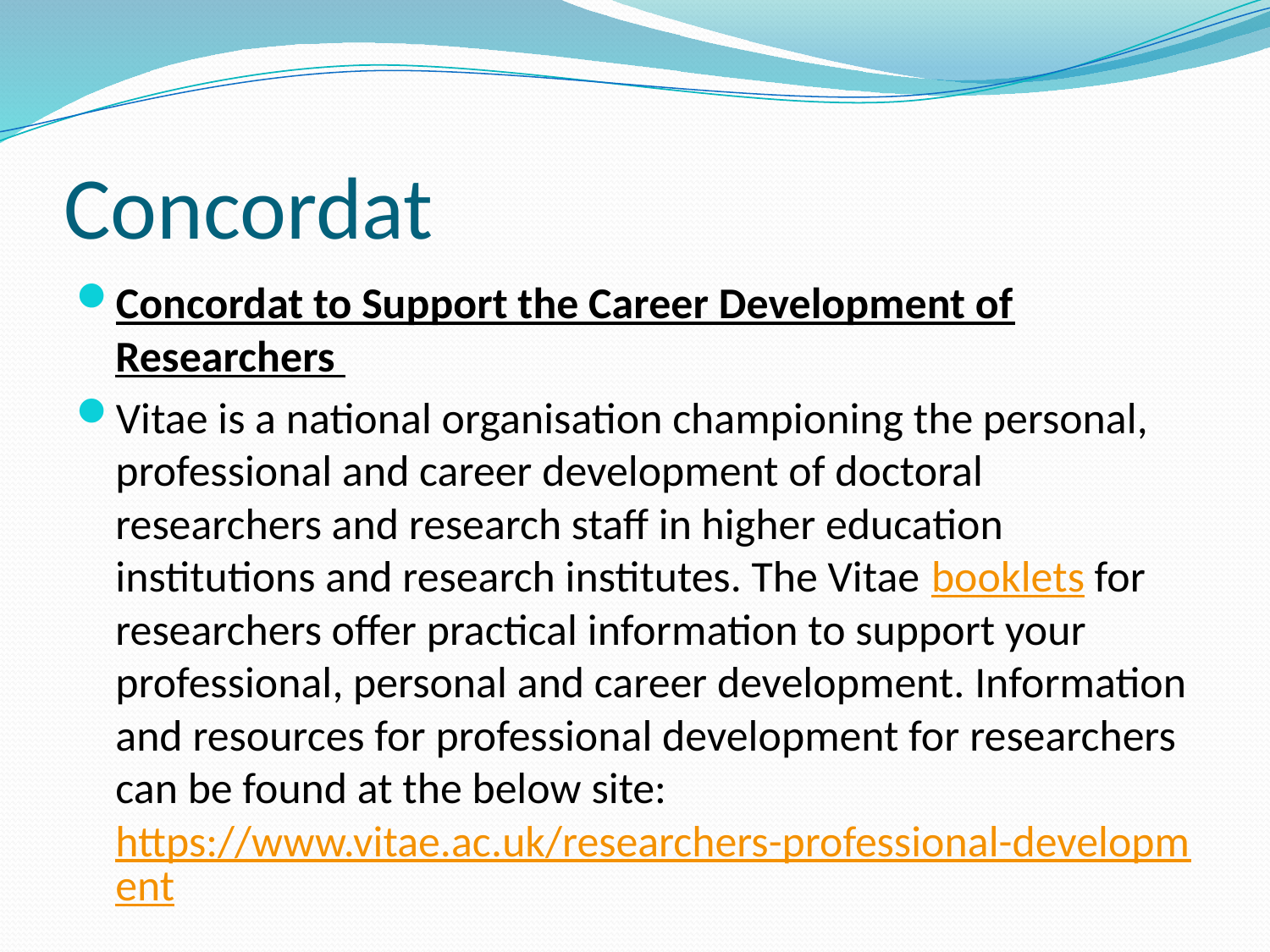

# Concordat
Concordat to Support the Career Development of Researchers
Vitae is a national organisation championing the personal, professional and career development of doctoral researchers and research staff in higher education institutions and research institutes. The Vitae booklets for researchers offer practical information to support your  professional, personal and career development. Information and resources for professional development for researchers can be found at the below site: https://www.vitae.ac.uk/researchers-professional-development